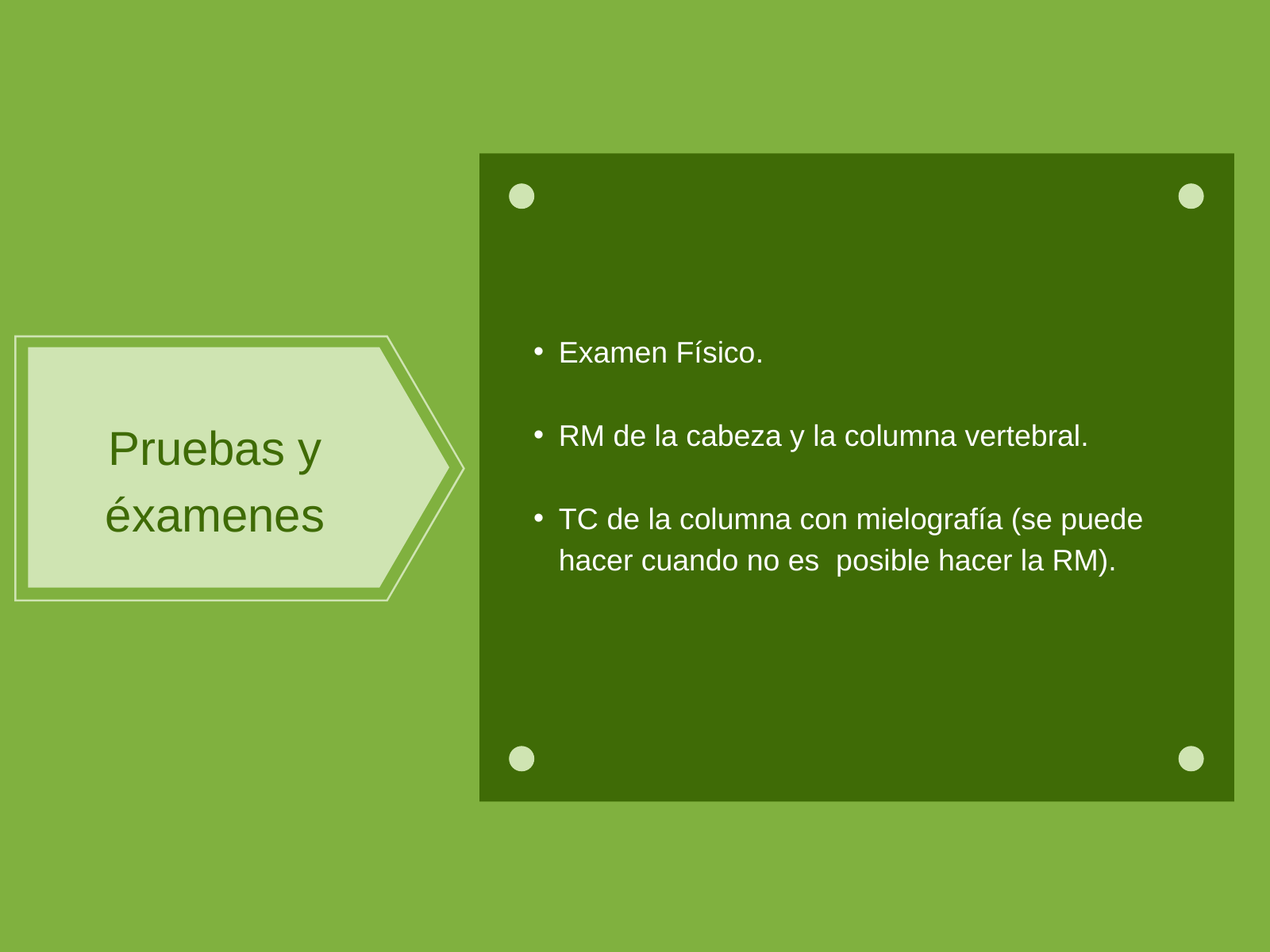

Examen Físico.

RM de la cabeza y la columna vertebral.

TC de la columna con mielografía (se puede hacer cuando no es  posible hacer la RM).

Pruebas y éxamenes